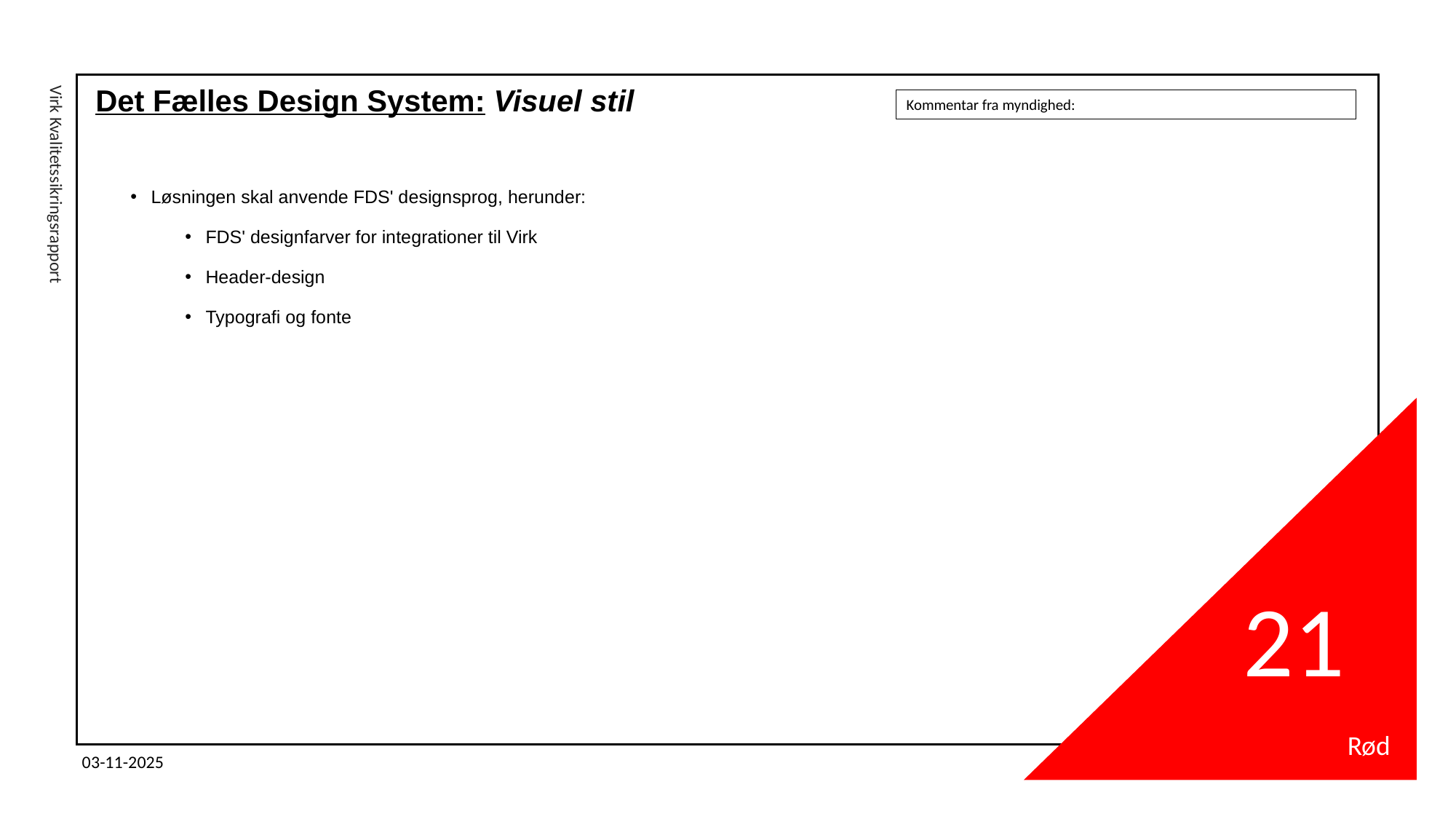

# Det Fælles Design System: Visuel stil

Kommentar fra myndighed:
Løsningen skal anvende FDS' designsprog, herunder:
FDS' designfarver for integrationer til Virk
Header-design
Typografi og fonte
Virk Kvalitetssikringsrapport

21
Rød
03-11-2025